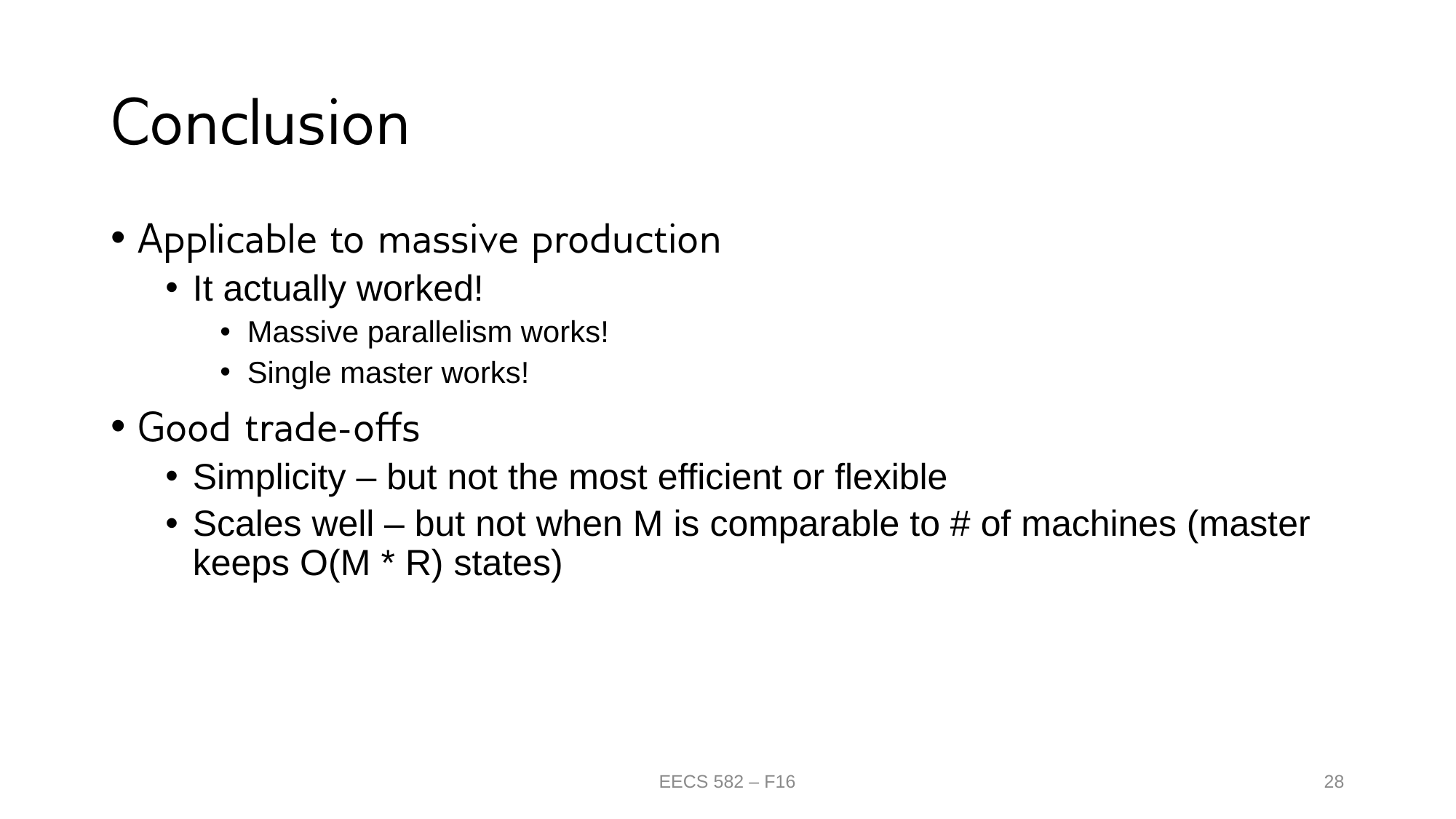

# Conclusion
Applicable to massive production
It actually worked!
Massive parallelism works!
Single master works!
Good trade-offs
Simplicity – but not the most efficient or flexible
Scales well – but not when M is comparable to # of machines (master keeps O(M * R) states)
EECS 582 – F16
28